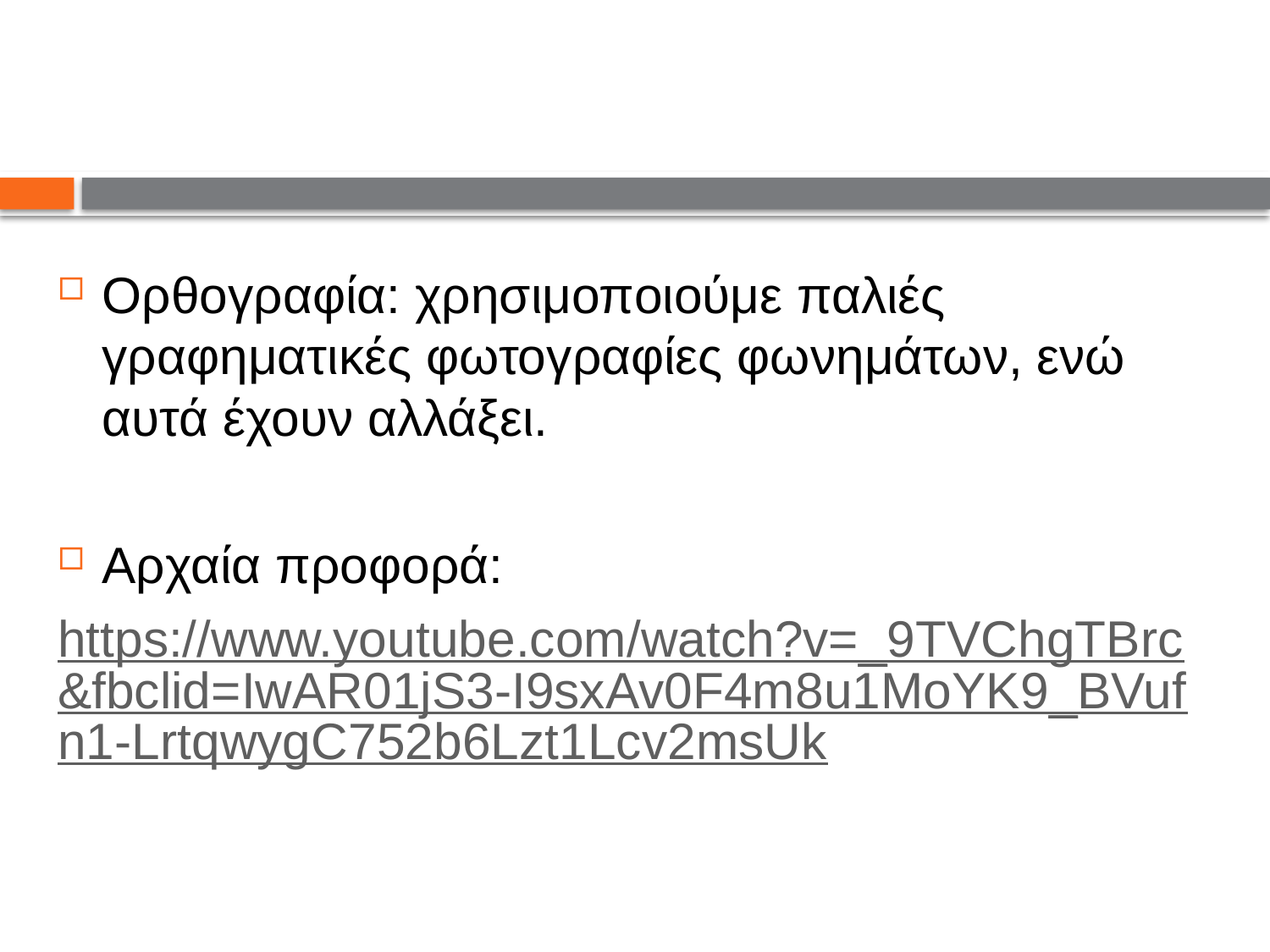

#
Ορθογραφία: χρησιμοποιούμε παλιές γραφηματικές φωτογραφίες φωνημάτων, ενώ αυτά έχουν αλλάξει.

Αρχαία προφορά:
https://www.youtube.com/watch?v=_9TVChgTBrc&fbclid=IwAR01jS3-I9sxAv0F4m8u1MoYK9_BVufn1-LrtqwygC752b6Lzt1Lcv2msUk